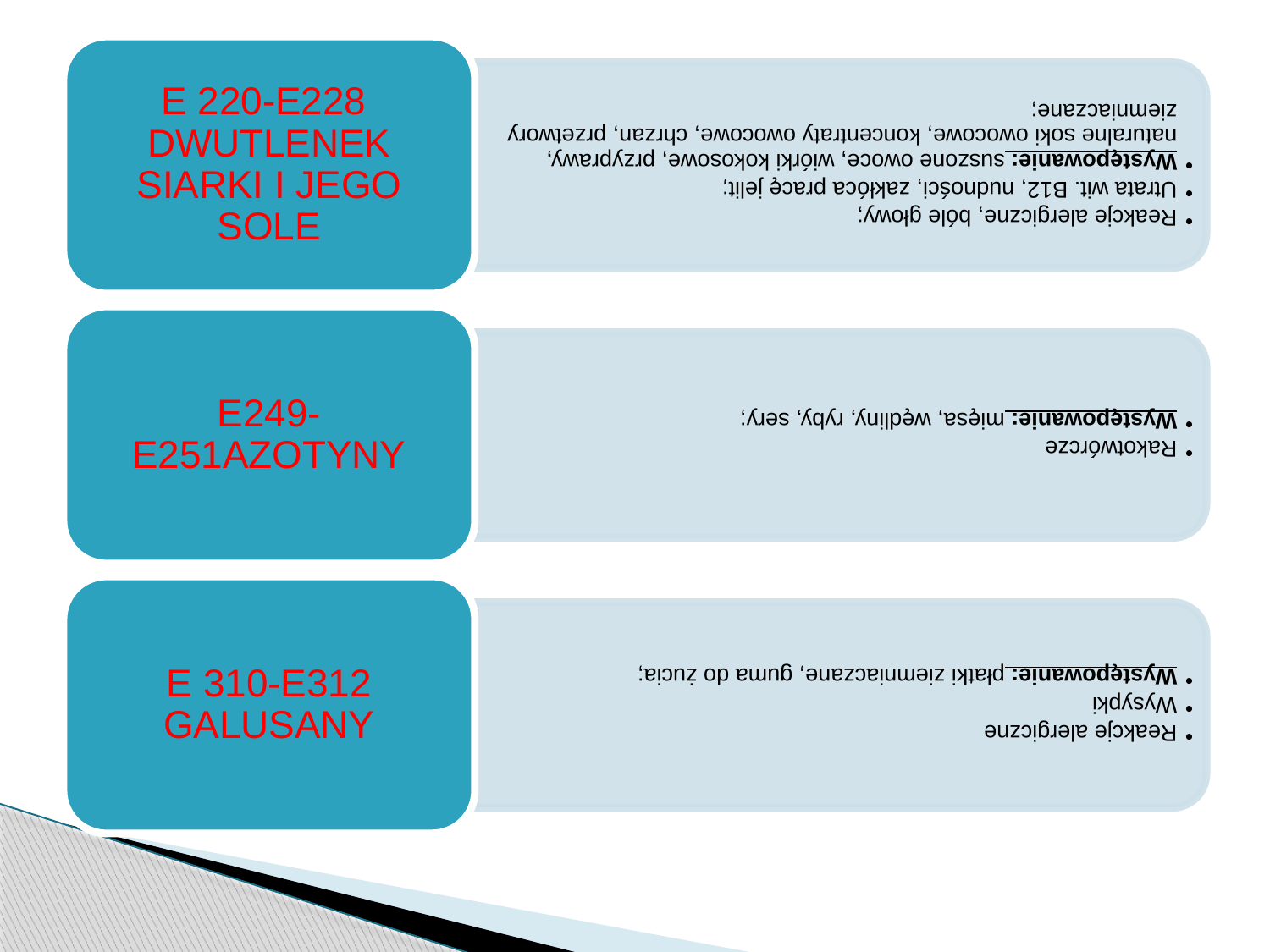

Reakcje alergiczne, bóle głowy;
Utrata wit. B12, nudności, zakłóca pracę jelit;
Występowanie: suszone owoce, wiórki kokosowe, przyprawy, naturalne soki owocowe, koncentraty owocowe, chrzan, przetwory ziemniaczane;
E 220-E228  DWUTLENEK SIARKI I JEGO SOLE
Rakotwórcze
Występowanie: mięsa, wędliny, ryby, sery;
E249-E251AZOTYNY
Reakcje alergiczne
Wysypki
Występowanie: płatki ziemniaczane, guma do żucia;
E 310-E312 GALUSANY